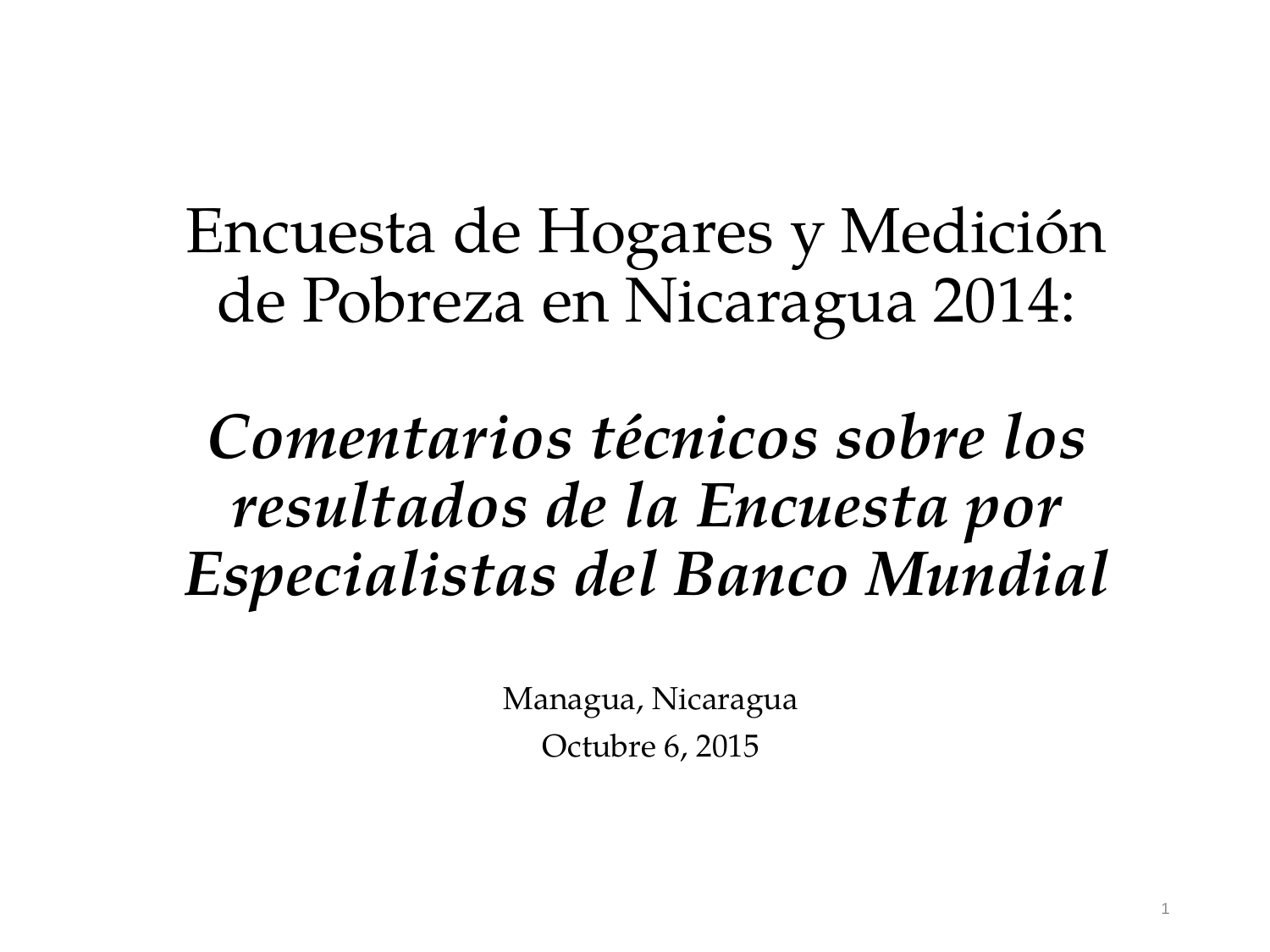

# Encuesta de Hogares y Medición de Pobreza en Nicaragua 2014: Comentarios técnicos sobre los resultados de la Encuesta por Especialistas del Banco Mundial
Managua, Nicaragua
Octubre 6, 2015
1